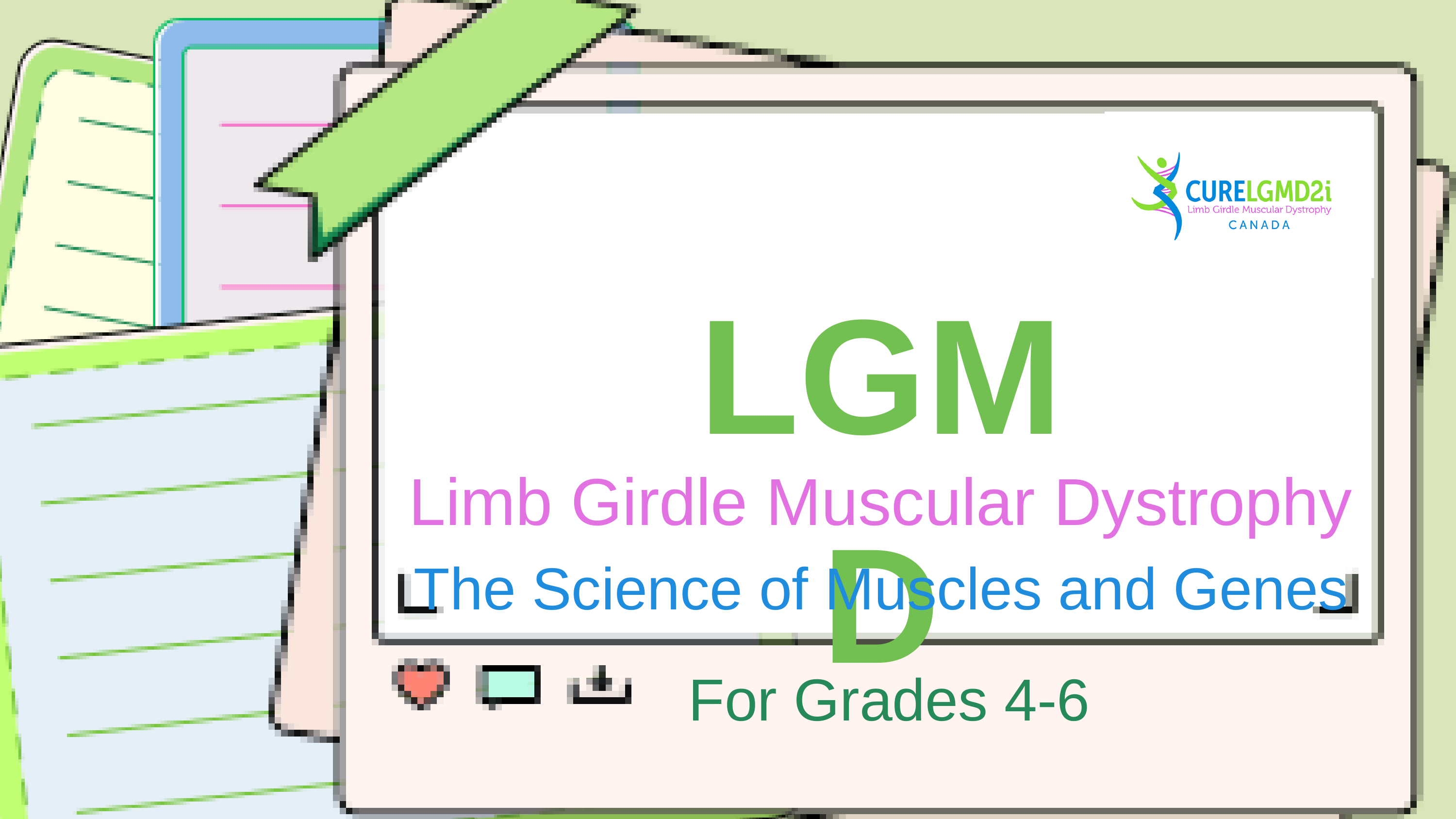

LGMD

Limb Girdle Muscular Dystrophy
The Science of Muscles and Genes

 For Grades 4-6